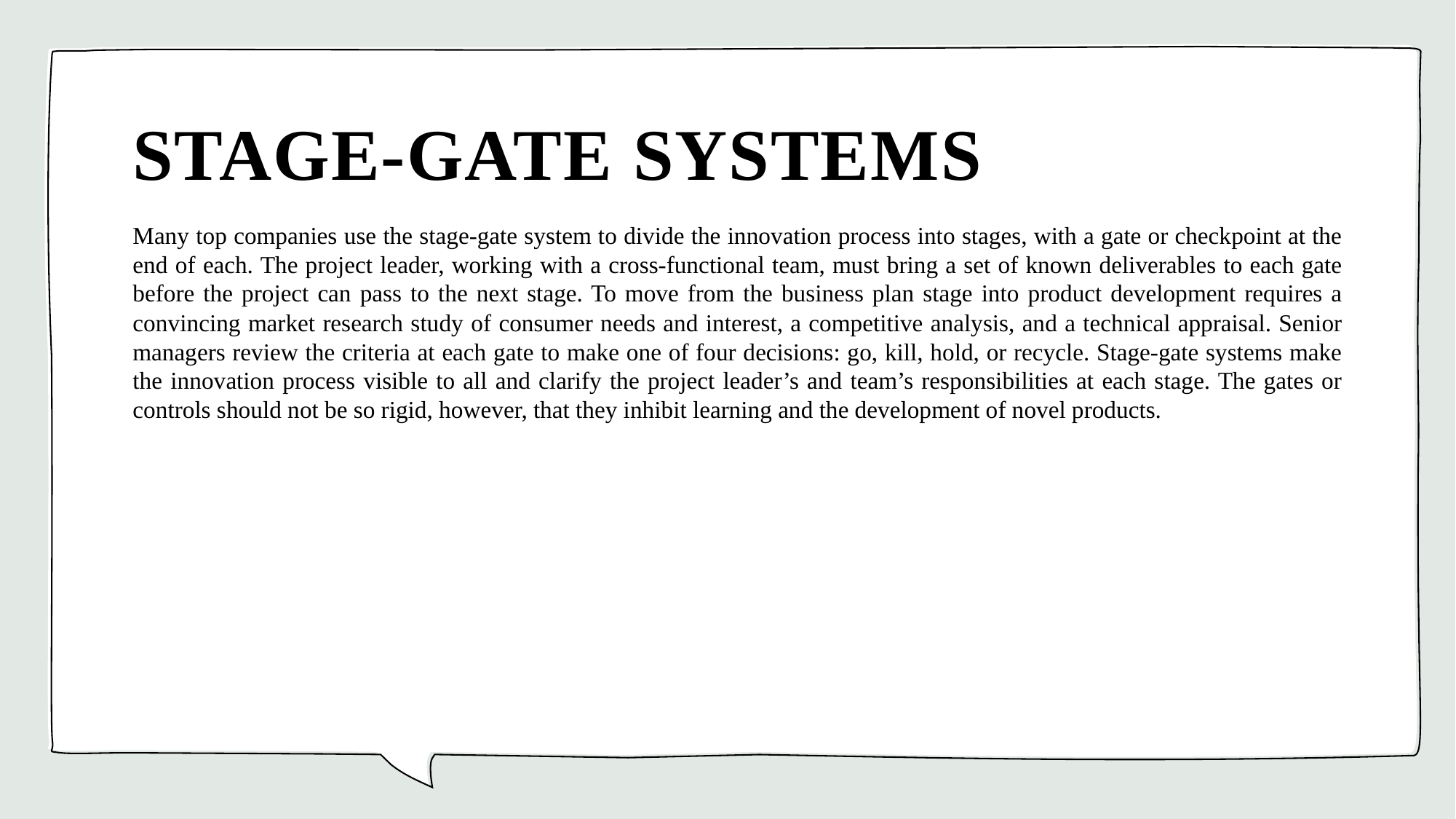

# STAGE-GATE SYSTEMS

Many top companies use the stage-gate system to divide the innovation process into stages, with a gate or checkpoint at the end of each. The project leader, working with a cross-functional team, must bring a set of known deliverables to each gate before the project can pass to the next stage. To move from the business plan stage into product development requires a convincing market research study of consumer needs and interest, a competitive analysis, and a technical appraisal. Senior managers review the criteria at each gate to make one of four decisions: go, kill, hold, or recycle. Stage-gate systems make the innovation process visible to all and clarify the project leader’s and team’s responsibilities at each stage. The gates or controls should not be so rigid, however, that they inhibit learning and the development of novel products.